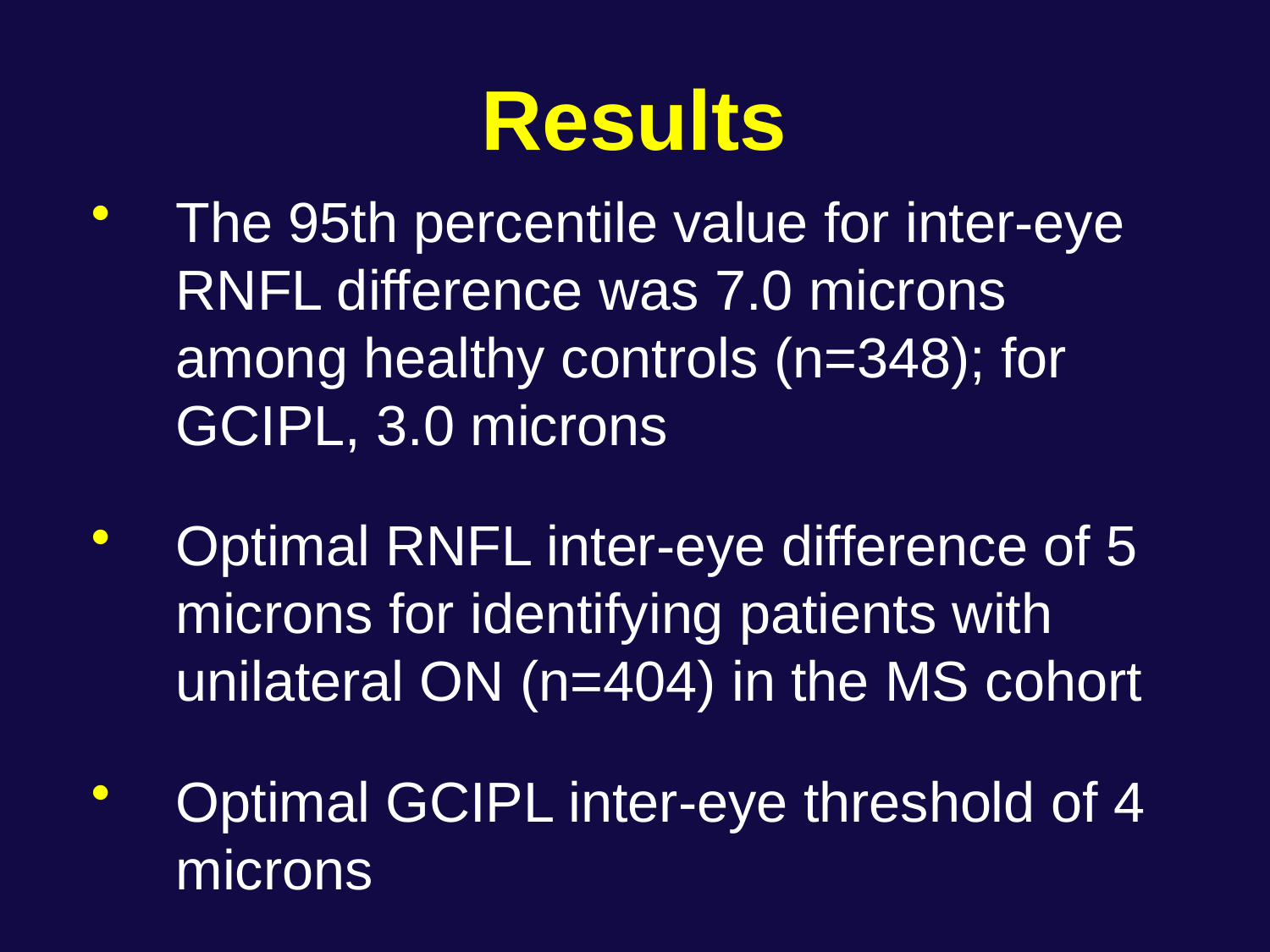

Results
The 95th percentile value for inter-eye RNFL difference was 7.0 microns among healthy controls (n=348); for GCIPL, 3.0 microns
Optimal RNFL inter-eye difference of 5 microns for identifying patients with unilateral ON (n=404) in the MS cohort
Optimal GCIPL inter-eye threshold of 4 microns